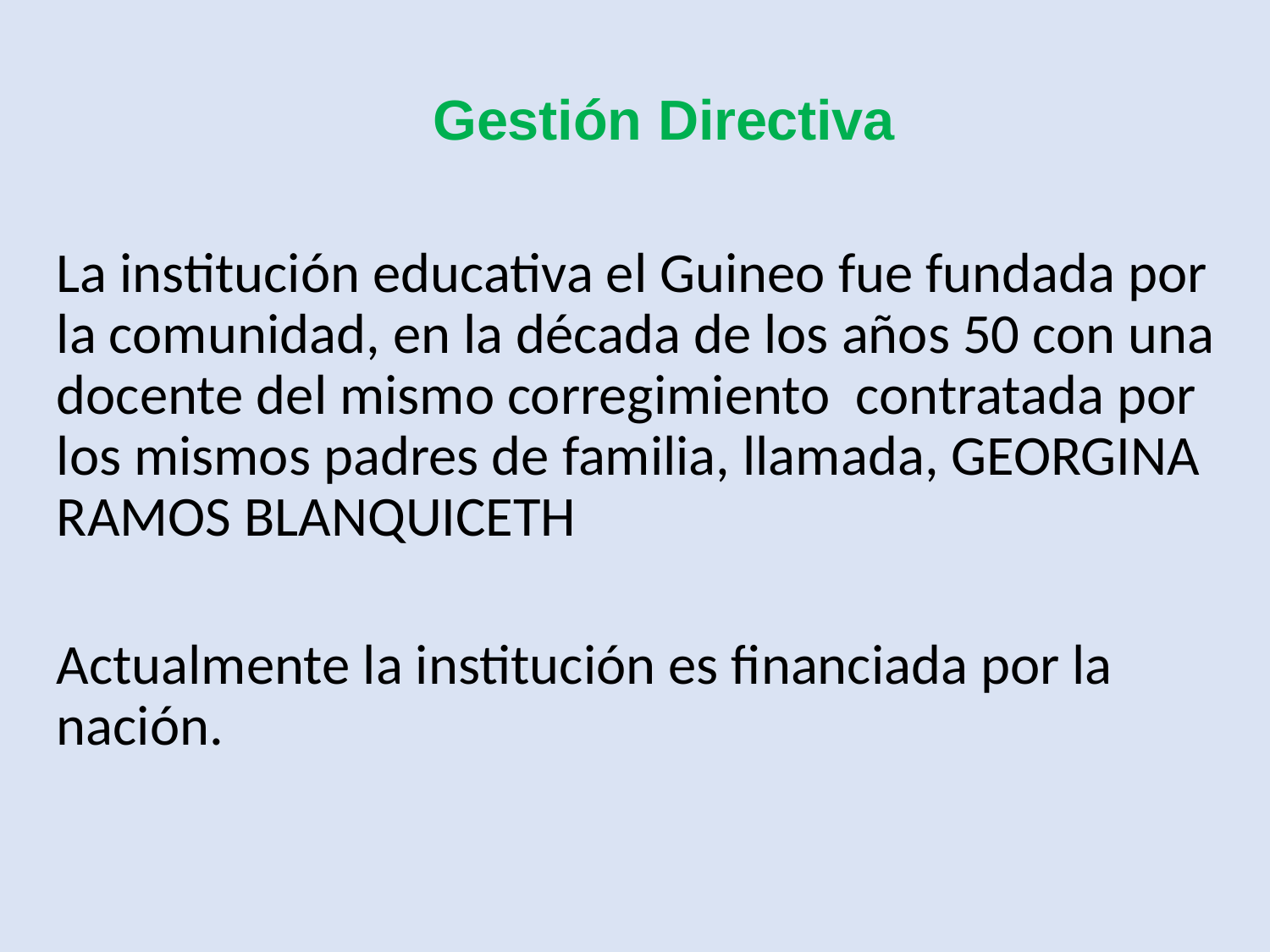

# Gestión Directiva
La institución educativa el Guineo fue fundada por la comunidad, en la década de los años 50 con una docente del mismo corregimiento  contratada por los mismos padres de familia, llamada, GEORGINA RAMOS BLANQUICETH

Actualmente la institución es financiada por la nación.